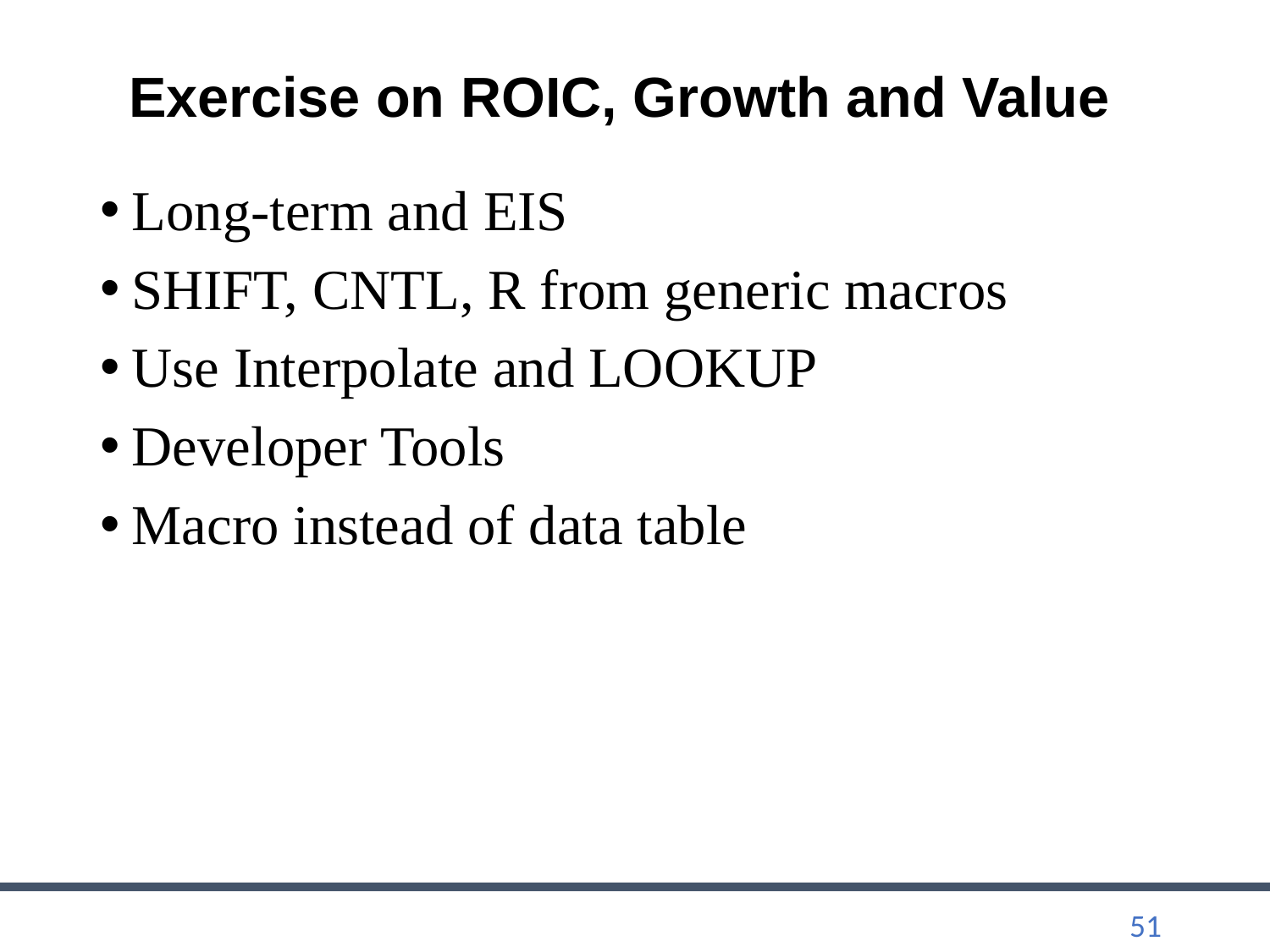

# Exercise on ROIC, Growth and Value
Long-term and EIS
SHIFT, CNTL, R from generic macros
Use Interpolate and LOOKUP
Developer Tools
Macro instead of data table

51